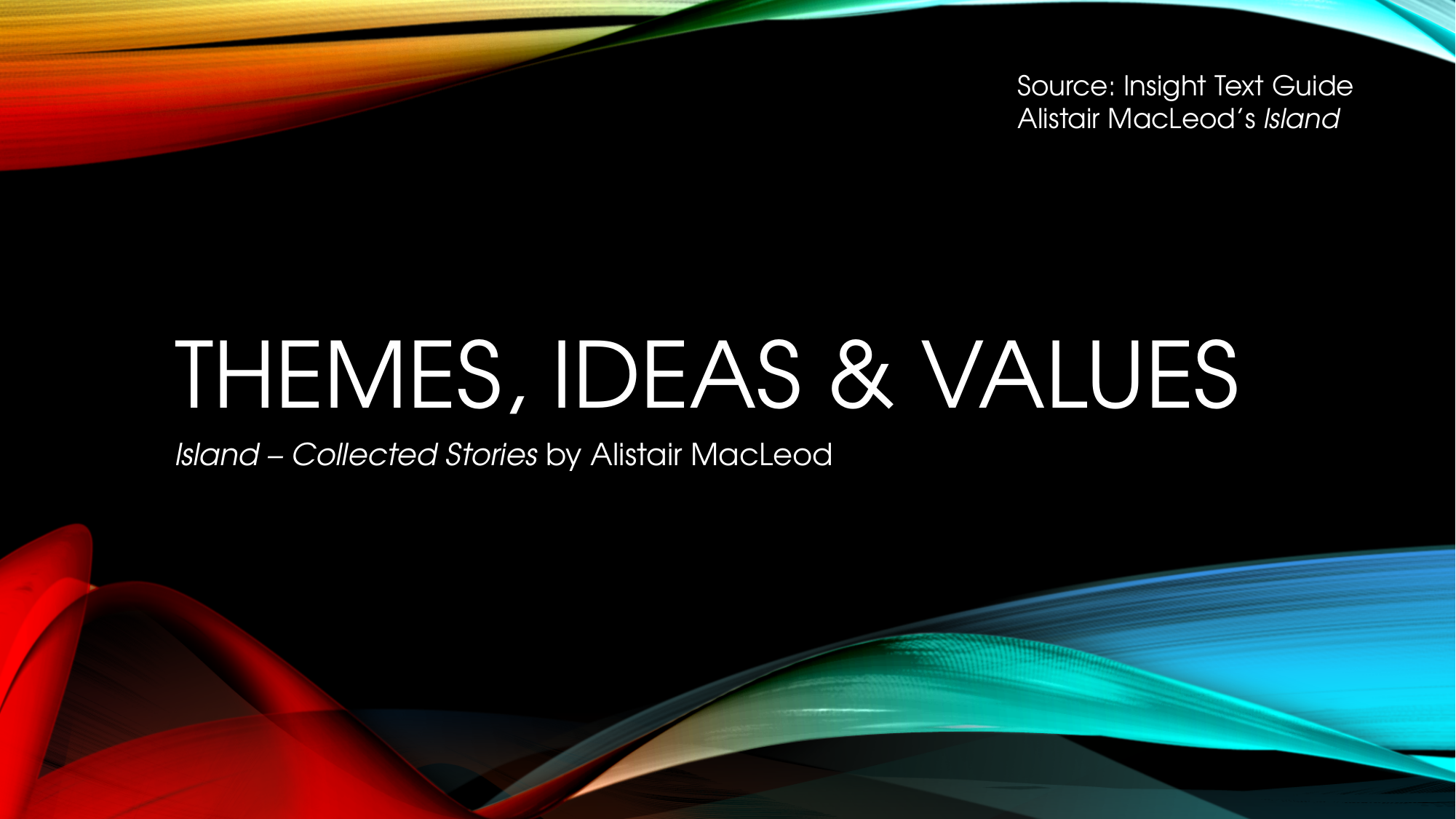

Source: Insight Text Guide
Alistair MacLeod’s Island
# Themes, Ideas & Values
Island – Collected Stories by Alistair MacLeod